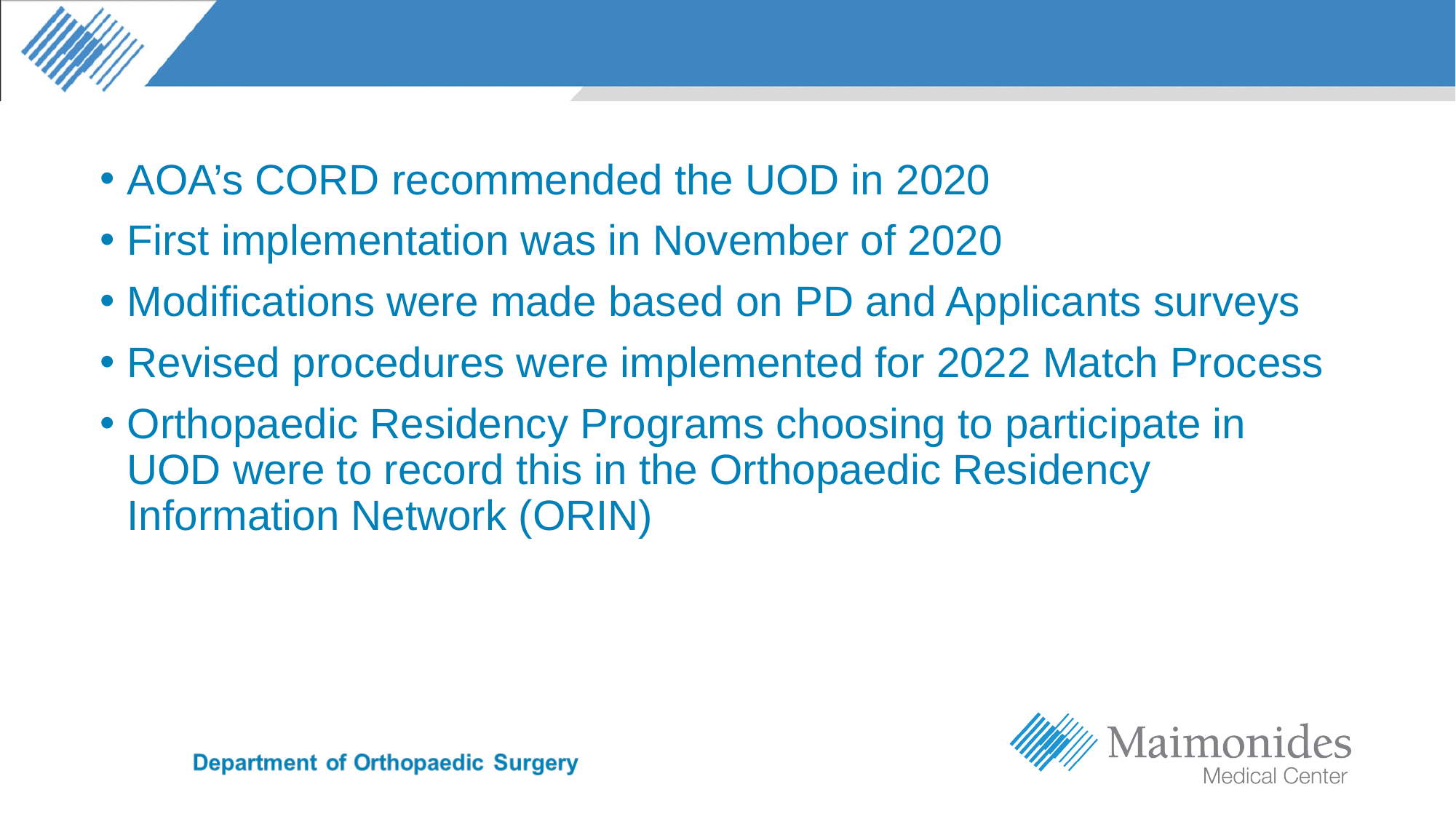

AOA’s CORD recommended the UOD in 2020
First implementation was in November of 2020
Modifications were made based on PD and Applicants surveys
Revised procedures were implemented for 2022 Match Process
Orthopaedic Residency Programs choosing to participate in UOD were to record this in the Orthopaedic Residency Information Network (ORIN)